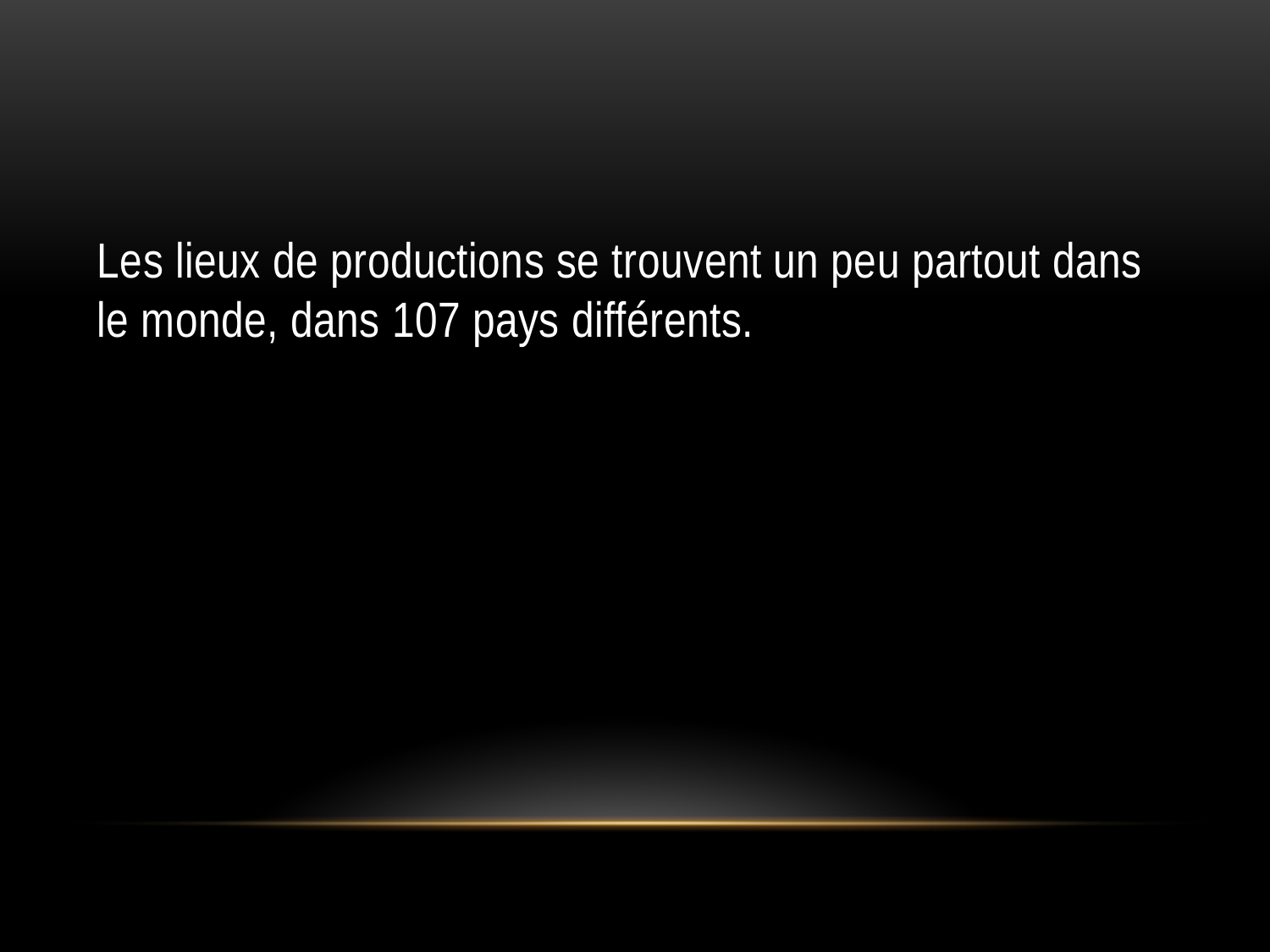

#
Les lieux de productions se trouvent un peu partout dans le monde, dans 107 pays différents.